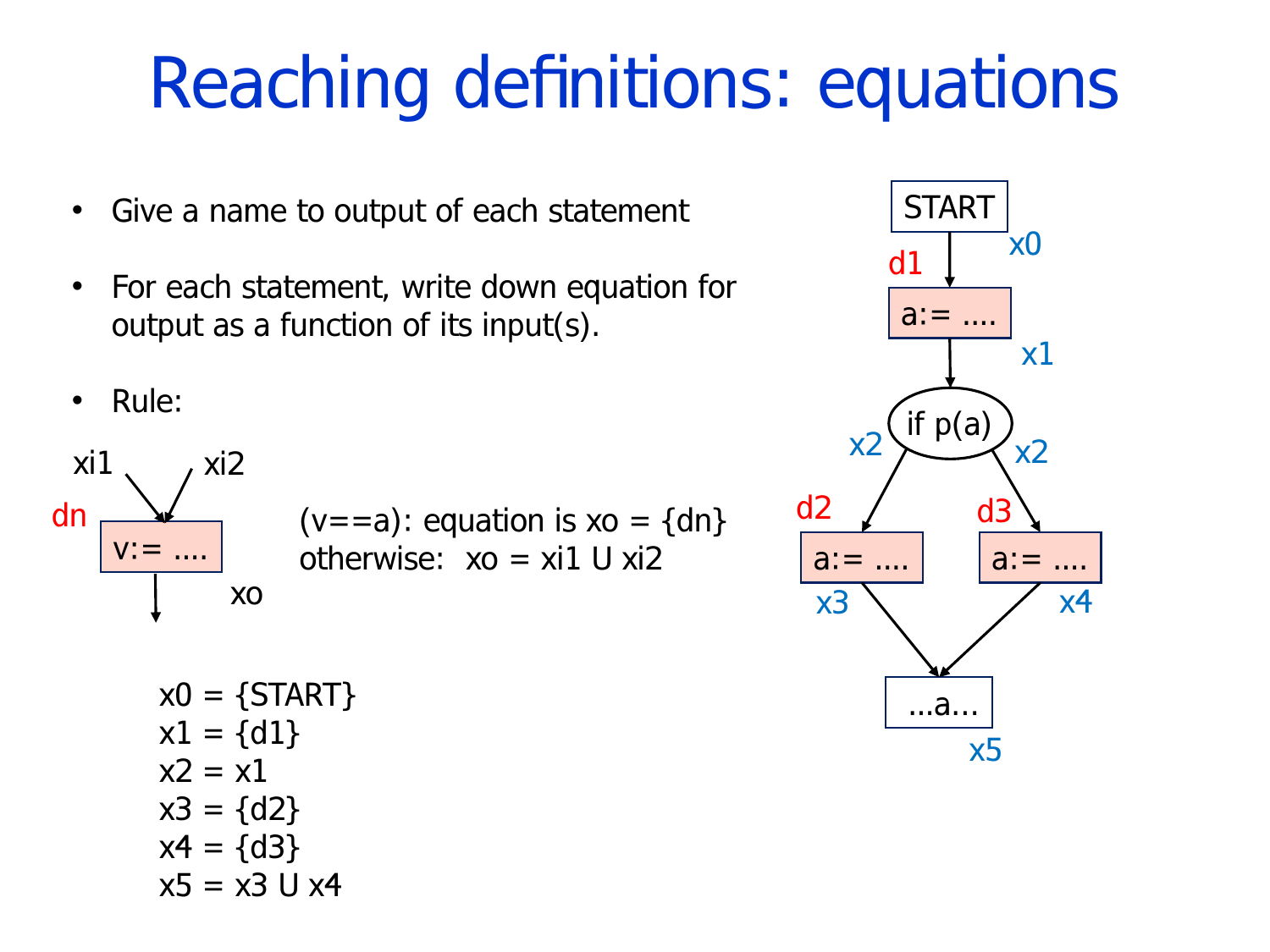

# Reaching definitions: equations
START
Give a name to output of each statement

For each statement, write down equation for output as a function of its input(s).

Rule:

x0
d1
a:= ….
 x1

if p(a)
 x2
 x2
xi1
xi2
dn
(v==a): equation is xo = {dn}
otherwise:  xo = xi1 U xi2

v:= ….
xo
d2
d3
a:= ….
a:= ….
 x4
 x3
x0 = {START}
x1 = {d1}
x2 = x1
x3 = {d2}
x4 = {d3}
x5 = x3 U x4
 …a...
x5